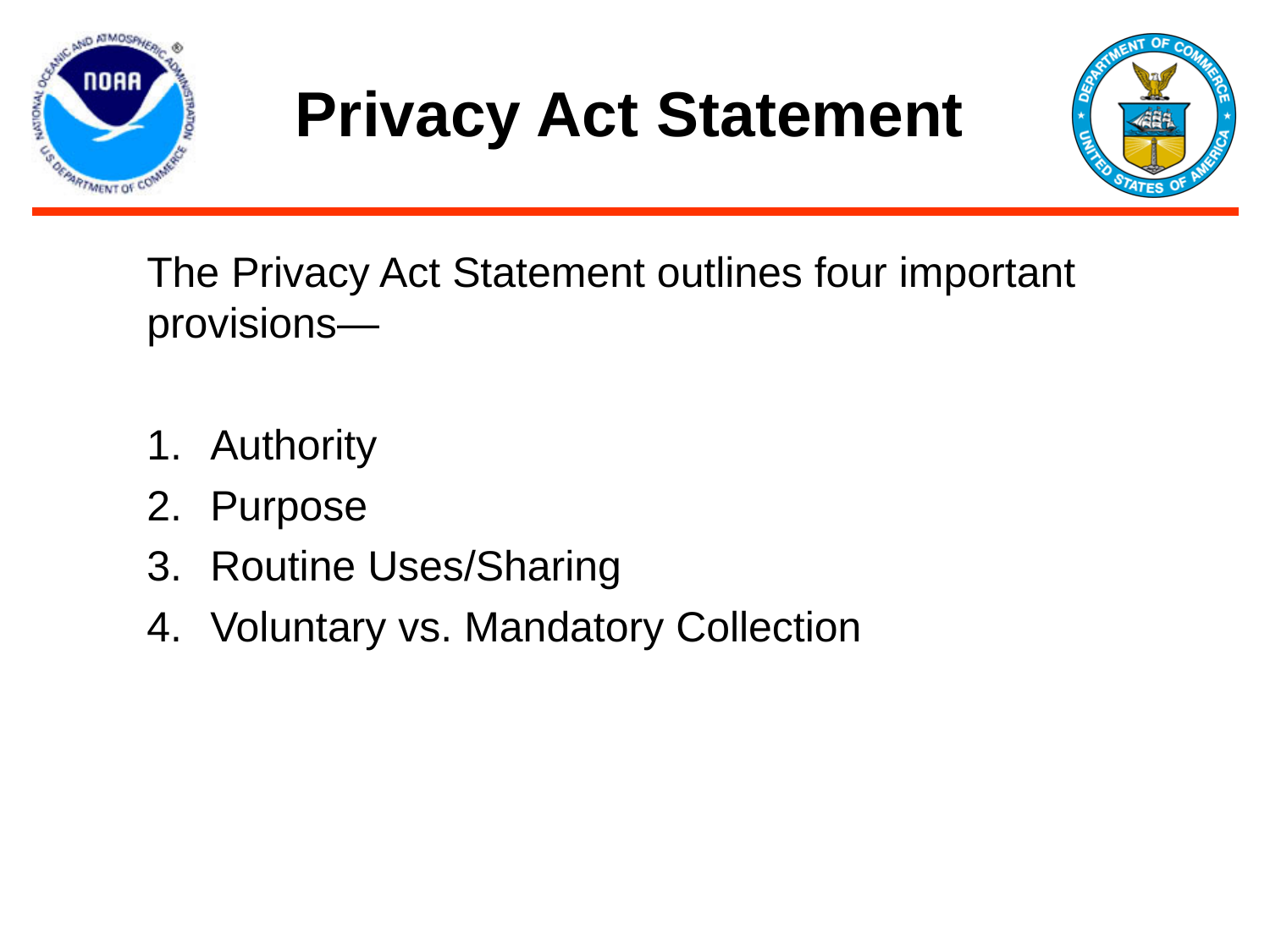

# Privacy Act Statement
The Privacy Act Statement outlines four important provisions—

Authority
Purpose
Routine Uses/Sharing
Voluntary vs. Mandatory Collection